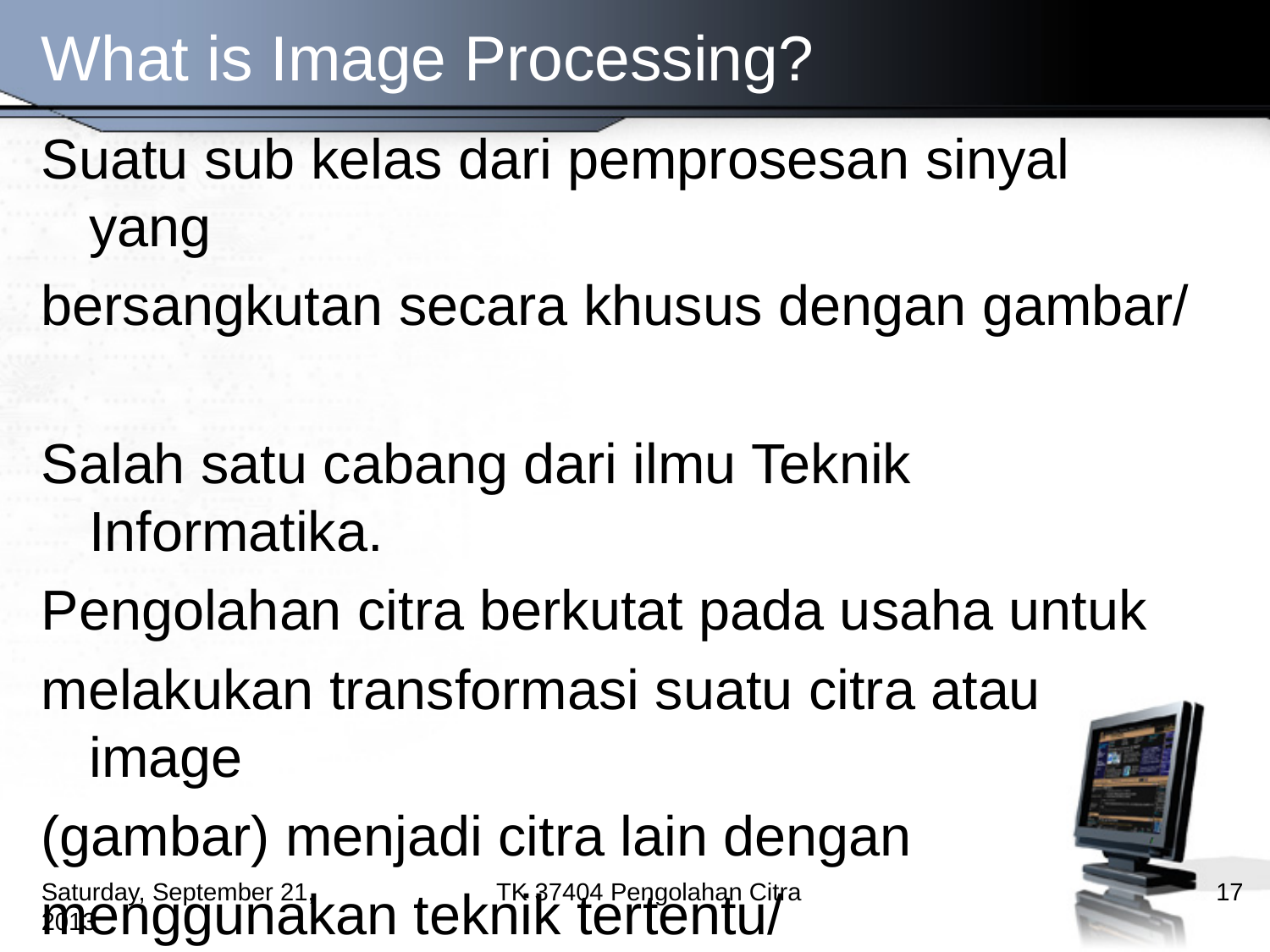

# What is Image Processing?
Suatu sub kelas dari pemprosesan sinyal yang
bersangkutan secara khusus dengan gambar/

Salah satu cabang dari ilmu Teknik Informatika.
Pengolahan citra berkutat pada usaha untuk
melakukan transformasi suatu citra atau image
(gambar) menjadi citra lain dengan
menggunakan teknik tertentu/
Saturday, September 21, 2013
TK 37404 Pengolahan Citra
17